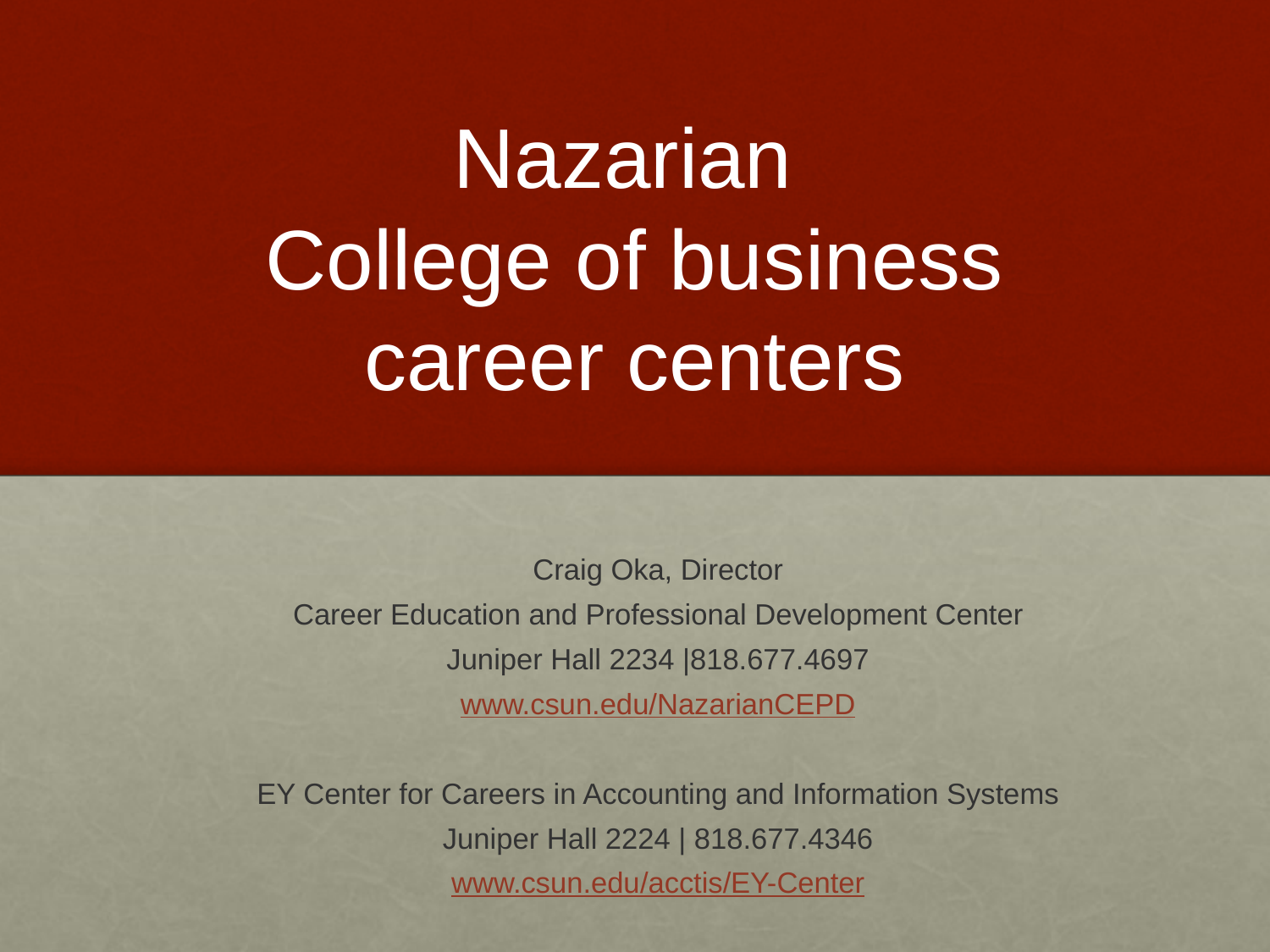

# Nazarian College of business career centers
Craig Oka, Director
Career Education and Professional Development Center
Juniper Hall 2234 |818.677.4697
www.csun.edu/NazarianCEPD

EY Center for Careers in Accounting and Information Systems
Juniper Hall 2224 | 818.677.4346
www.csun.edu/acctis/EY-Center